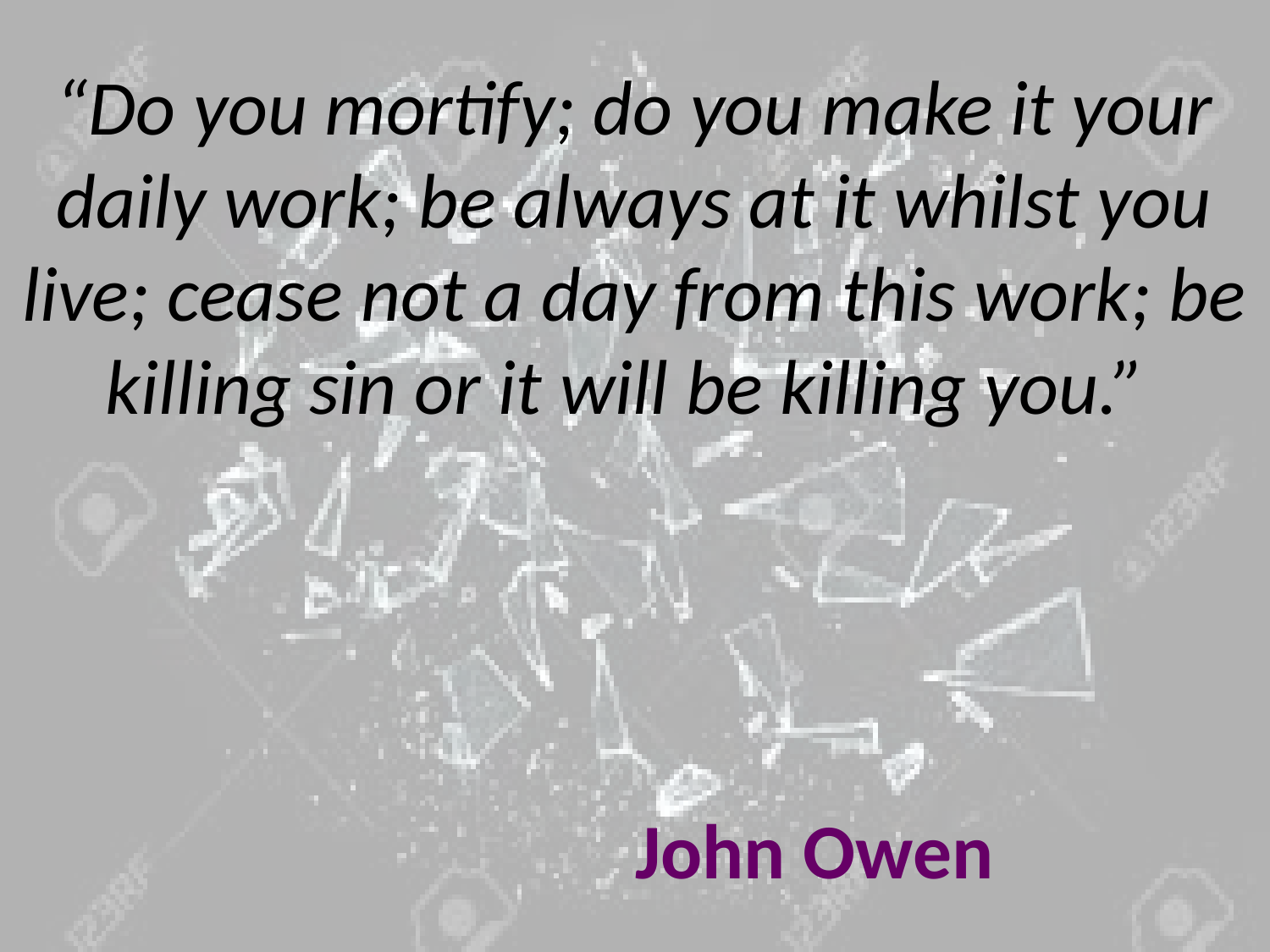

# “Do you mortify; do you make it your daily work; be always at it whilst you live; cease not a day from this work; be killing sin or it will be killing you.” John Owen